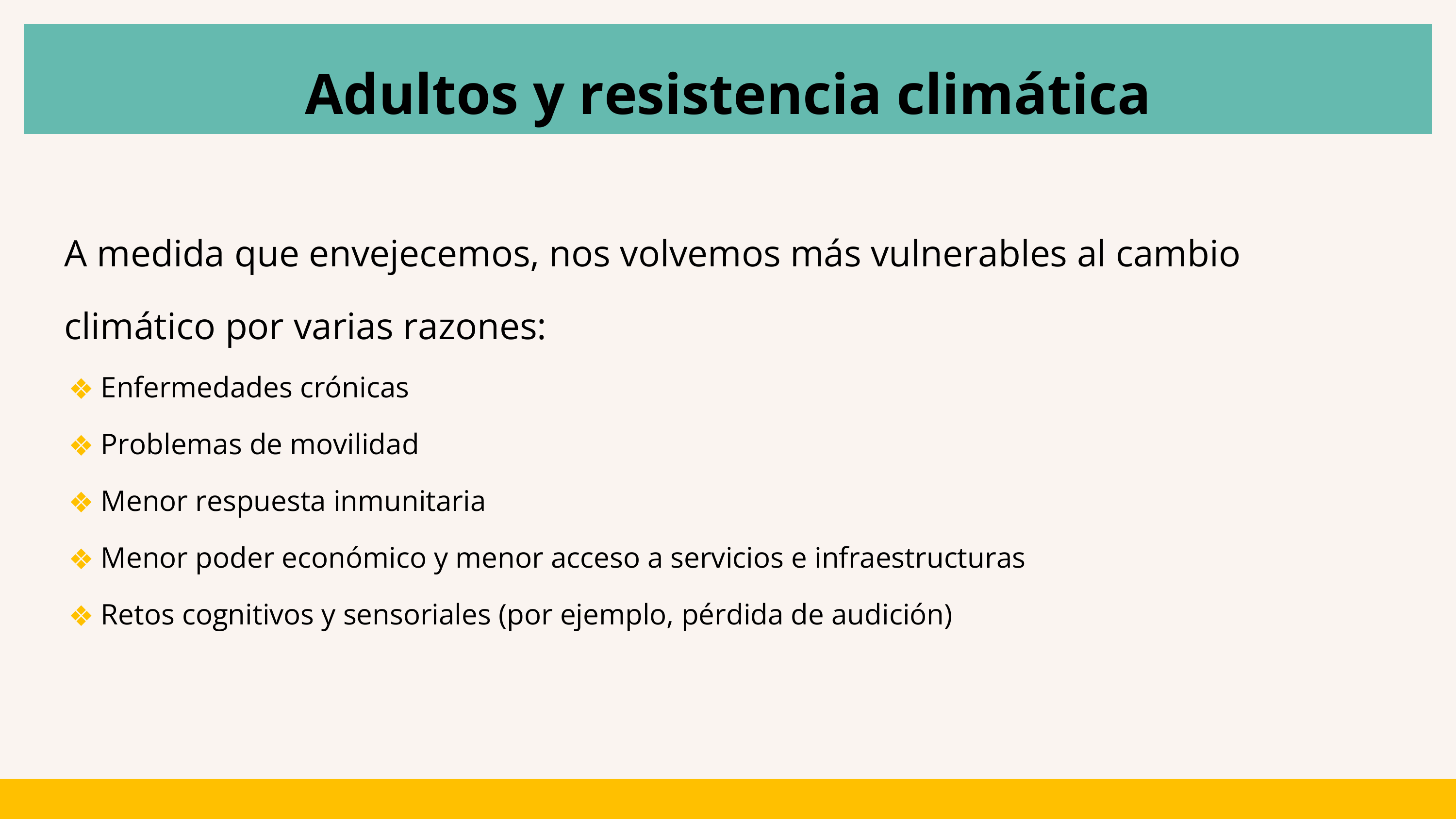

Adultos y resistencia climática
A medida que envejecemos, nos volvemos más vulnerables al cambio climático por varias razones:
Enfermedades crónicas
Problemas de movilidad
Menor respuesta inmunitaria
Menor poder económico y menor acceso a servicios e infraestructuras
Retos cognitivos y sensoriales (por ejemplo, pérdida de audición)